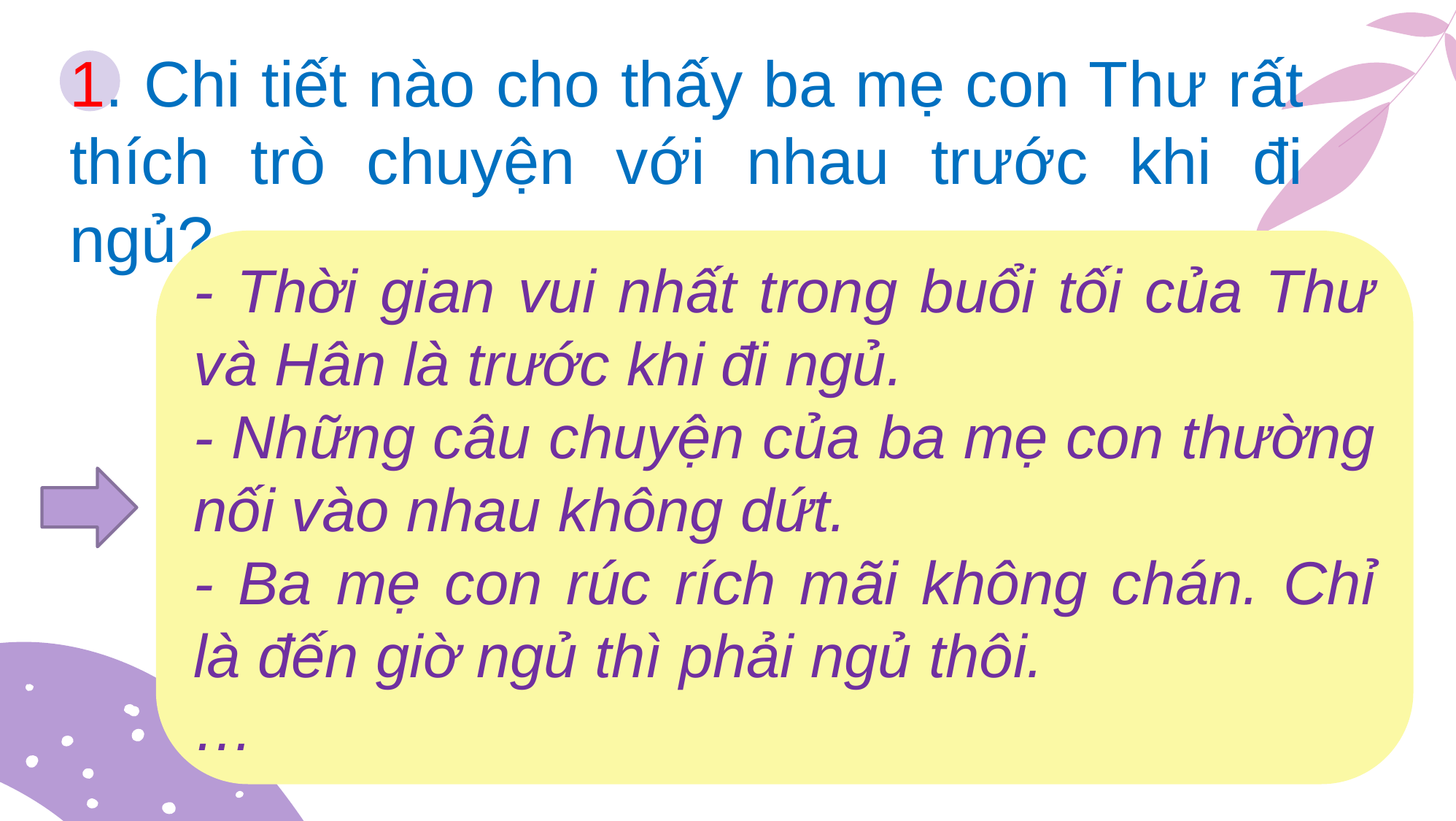

1. Chi tiết nào cho thấy ba mẹ con Thư rất thích trò chuyện với nhau trước khi đi ngủ?
- Thời gian vui nhất trong buổi tối của Thư và Hân là trước khi đi ngủ.
- Những câu chuyện của ba mẹ con thường nối vào nhau không dứt.
- Ba mẹ con rúc rích mãi không chán. Chỉ là đến giờ ngủ thì phải ngủ thôi.
…